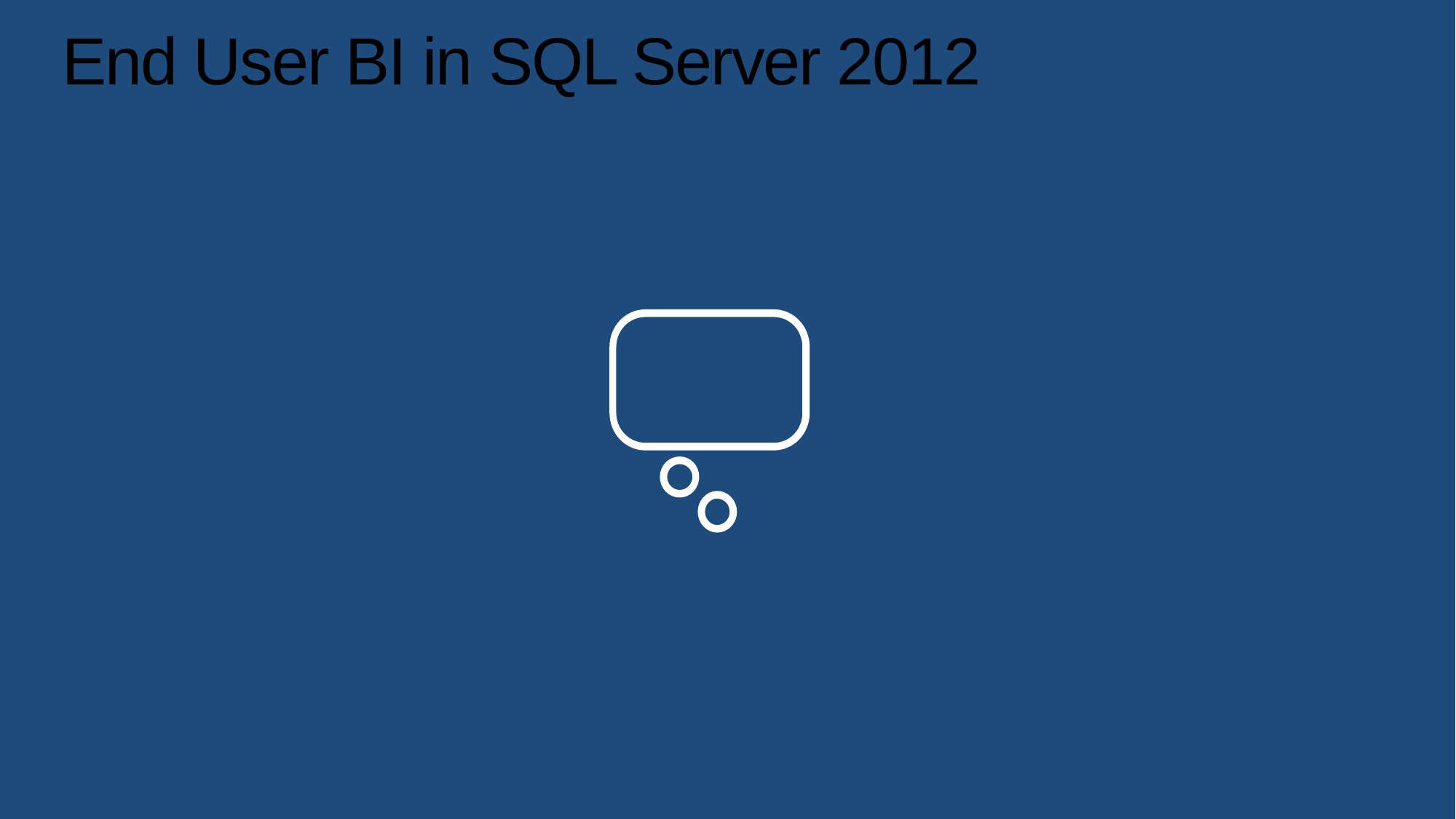

# End User BI in SQL Server 2012